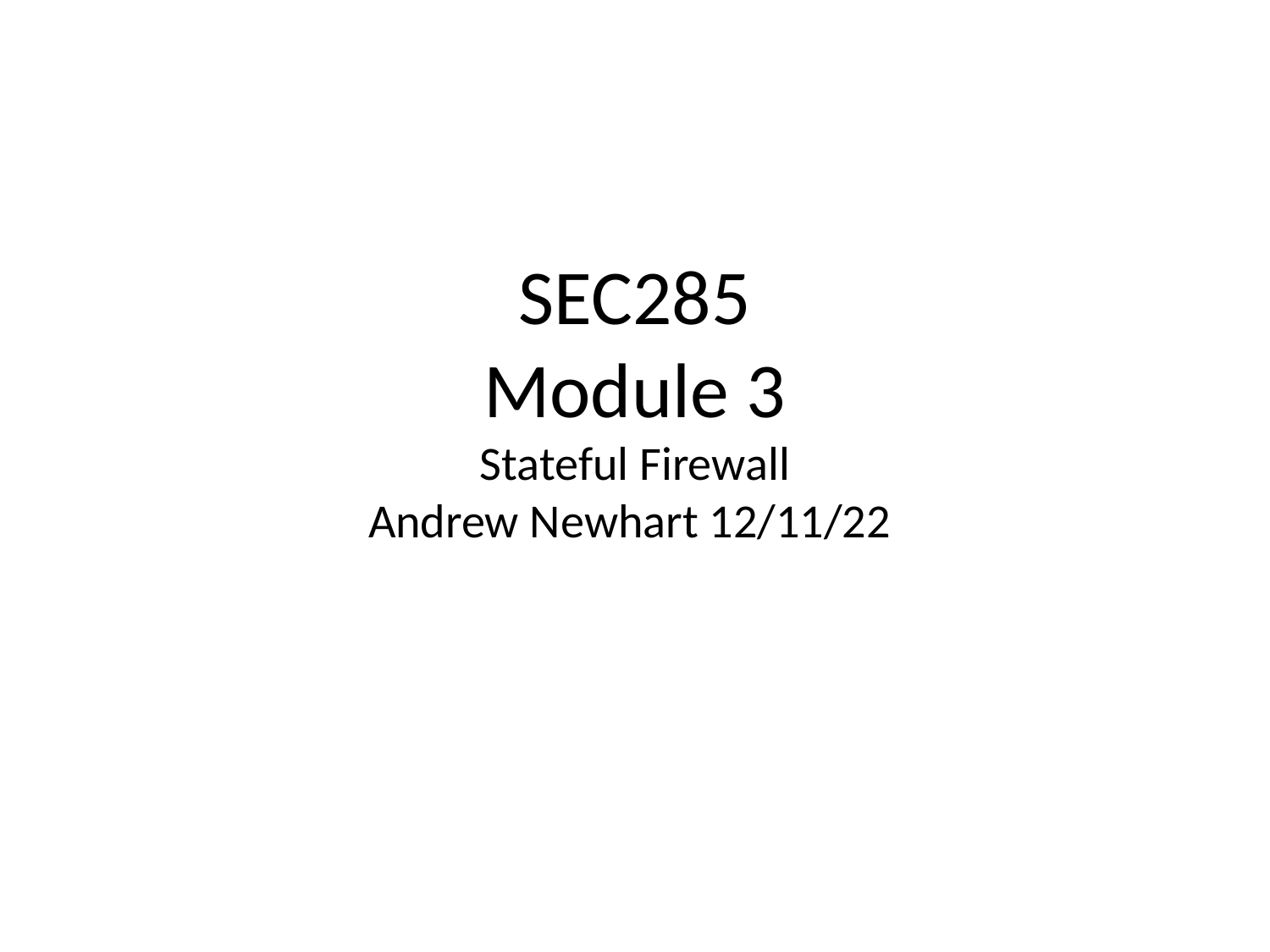

# SEC285 Module 3 Stateful Firewall Andrew Newhart 12/11/22